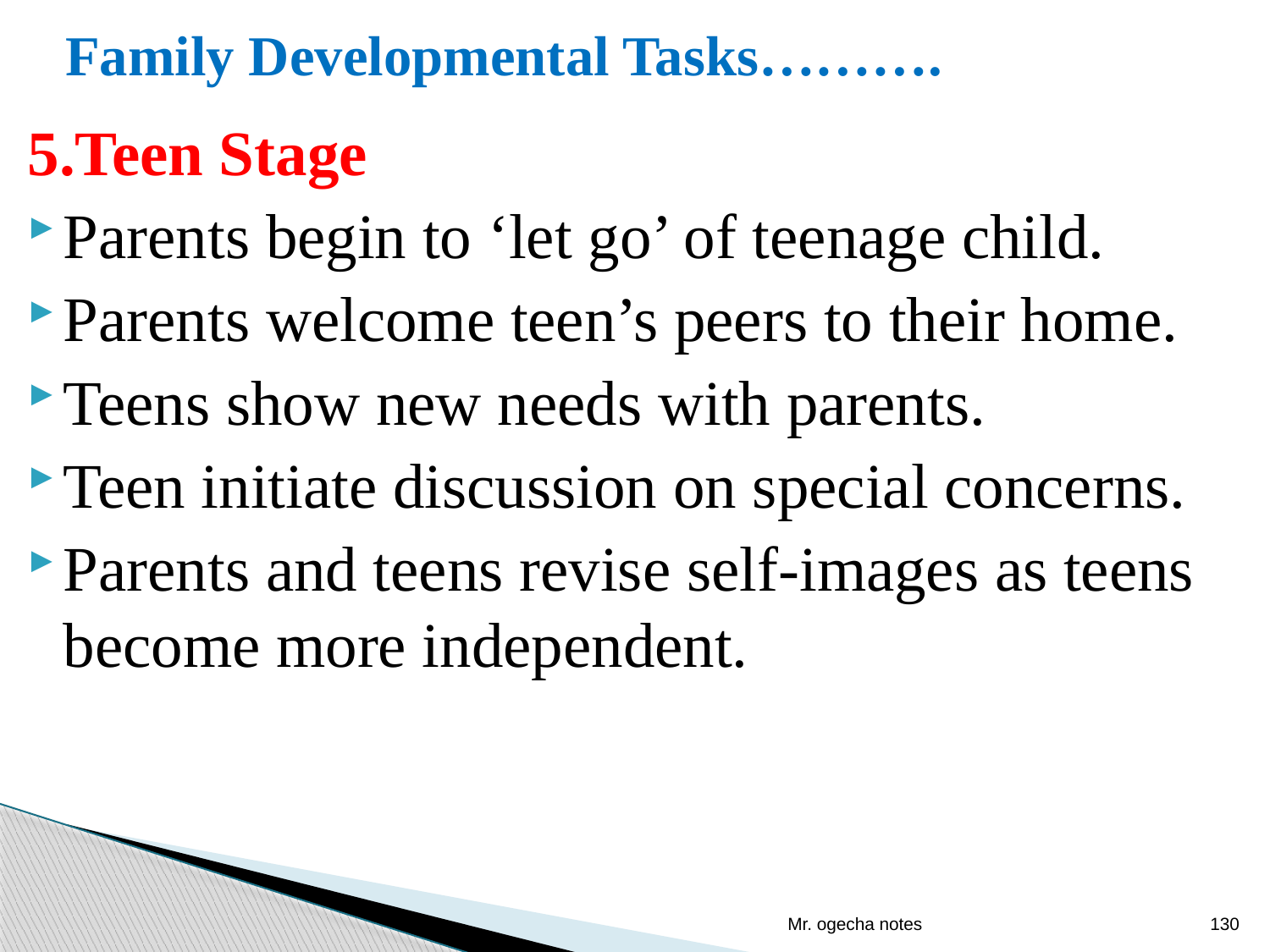

# Family Developmental Tasks……….
5.Teen Stage
Parents begin to ‘let go’ of teenage child.
Parents welcome teen’s peers to their home.
Teens show new needs with parents.
Teen initiate discussion on special concerns.
Parents and teens revise self-images as teens become more independent.

Mr. ogecha notes
130